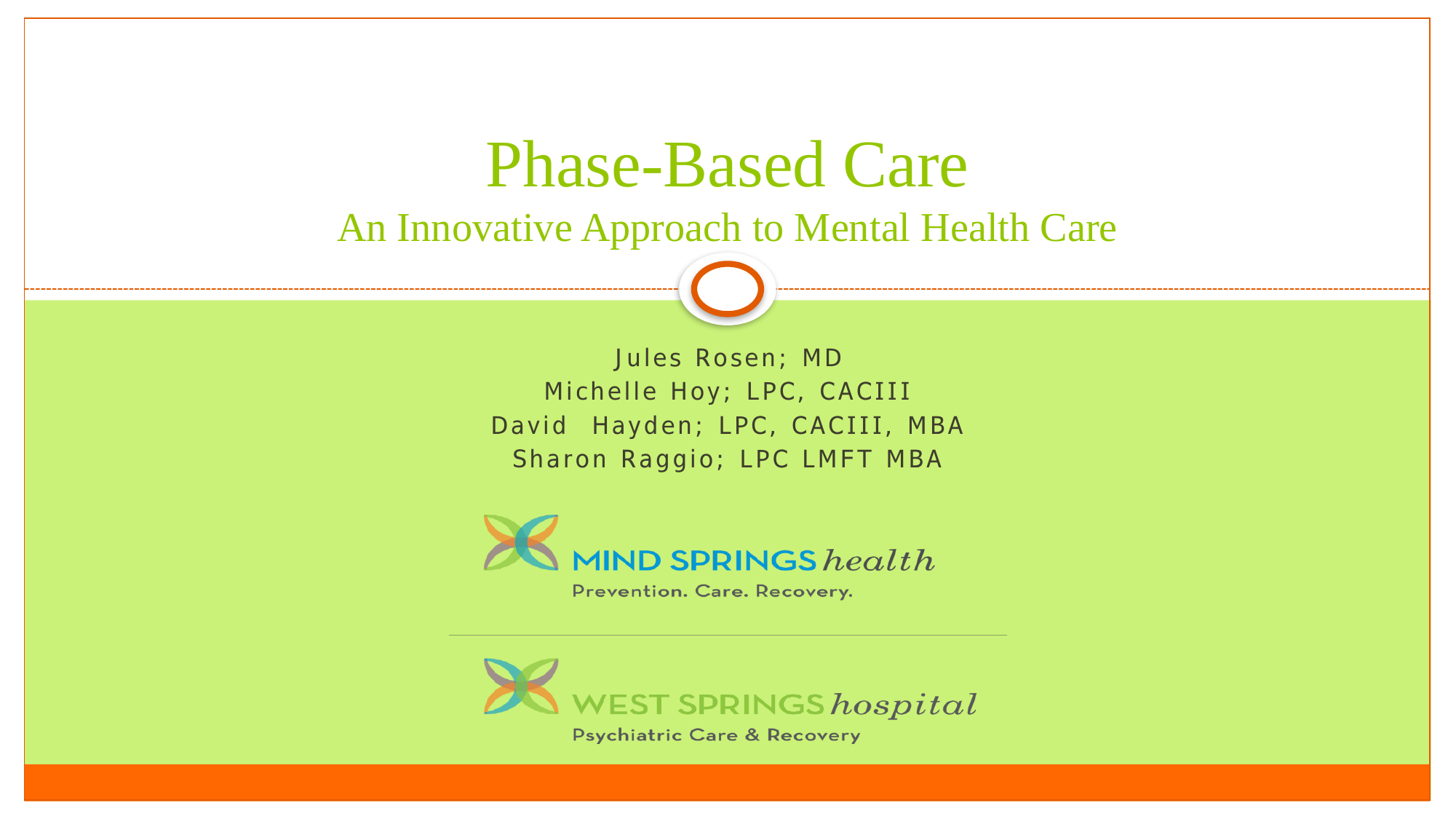

# Phase-Based Care An Innovative Approach to Mental Health Care
Jules Rosen; MD
Michelle Hoy; LPC, CACIII
David  Hayden; LPC, CACIII, MBA
Sharon Raggio; LPC LMFT MBA